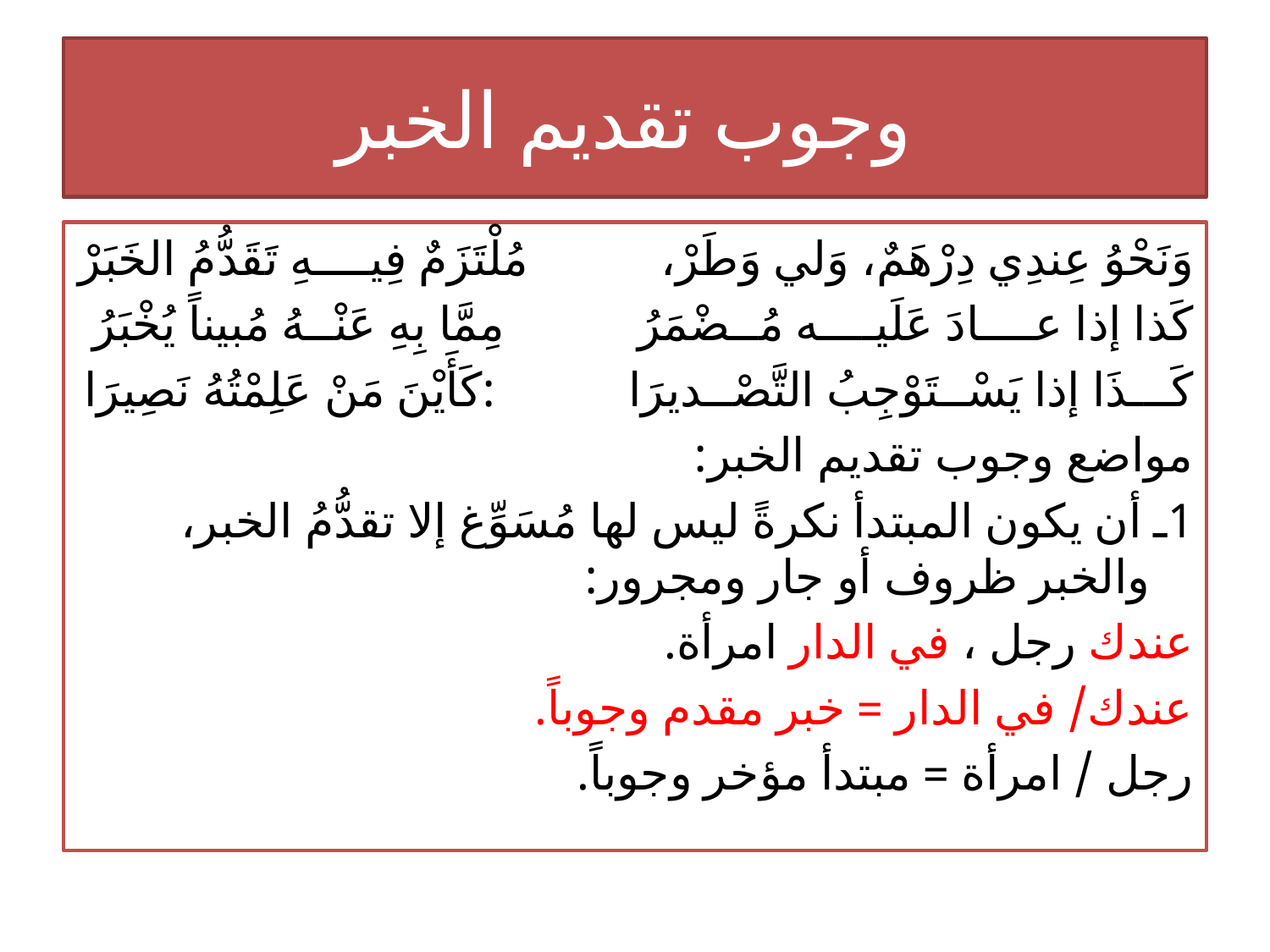

# وجوب تقديم الخبر
وَنَحْوُ عِندِي دِرْهَمٌ، وَلي وَطَرْ،           مُلْتَزَمٌ فِيــــهِ تَقَدُّمُ الخَبَرْ
كَذا إذا عــــادَ عَلَيــــه مُــضْمَرُ           مِمَّا بِهِ عَنْــهُ مُبيناً يُخْبَرُ
كَـــذَا إذا يَسْــتَوْجِبُ التَّصْــديرَا           :كَأَيْنَ مَنْ عَلِمْتُهُ نَصِيرَا
مواضع وجوب تقديم الخبر:
1ـ أن يكون المبتدأ نكرةً ليس لها مُسَوِّغ إلا تقدُّمُ الخبر، والخبر ظروف أو جار ومجرور:
عندك رجل ، في الدار امرأة.
عندك/ في الدار = خبر مقدم وجوباً.
رجل / امرأة = مبتدأ مؤخر وجوباً.